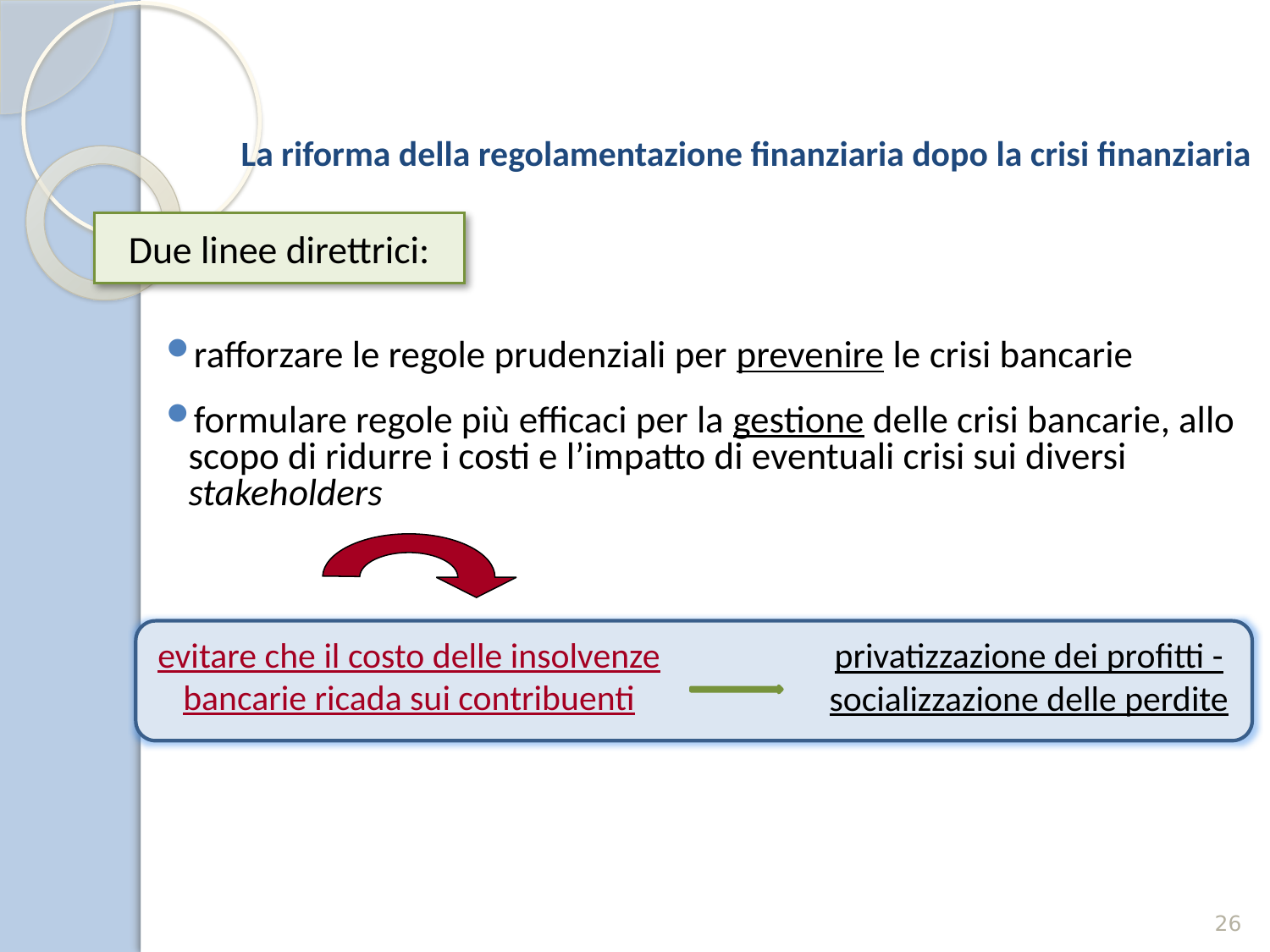

La riforma della regolamentazione finanziaria dopo la crisi finanziaria
Due linee direttrici:

rafforzare le regole prudenziali per prevenire le crisi bancarie
formulare regole più efficaci per la gestione delle crisi bancarie, allo scopo di ridurre i costi e l’impatto di eventuali crisi sui diversi stakeholders

privatizzazione dei profitti -
socializzazione delle perdite

evitare che il costo delle insolvenze bancarie ricada sui contribuenti

26